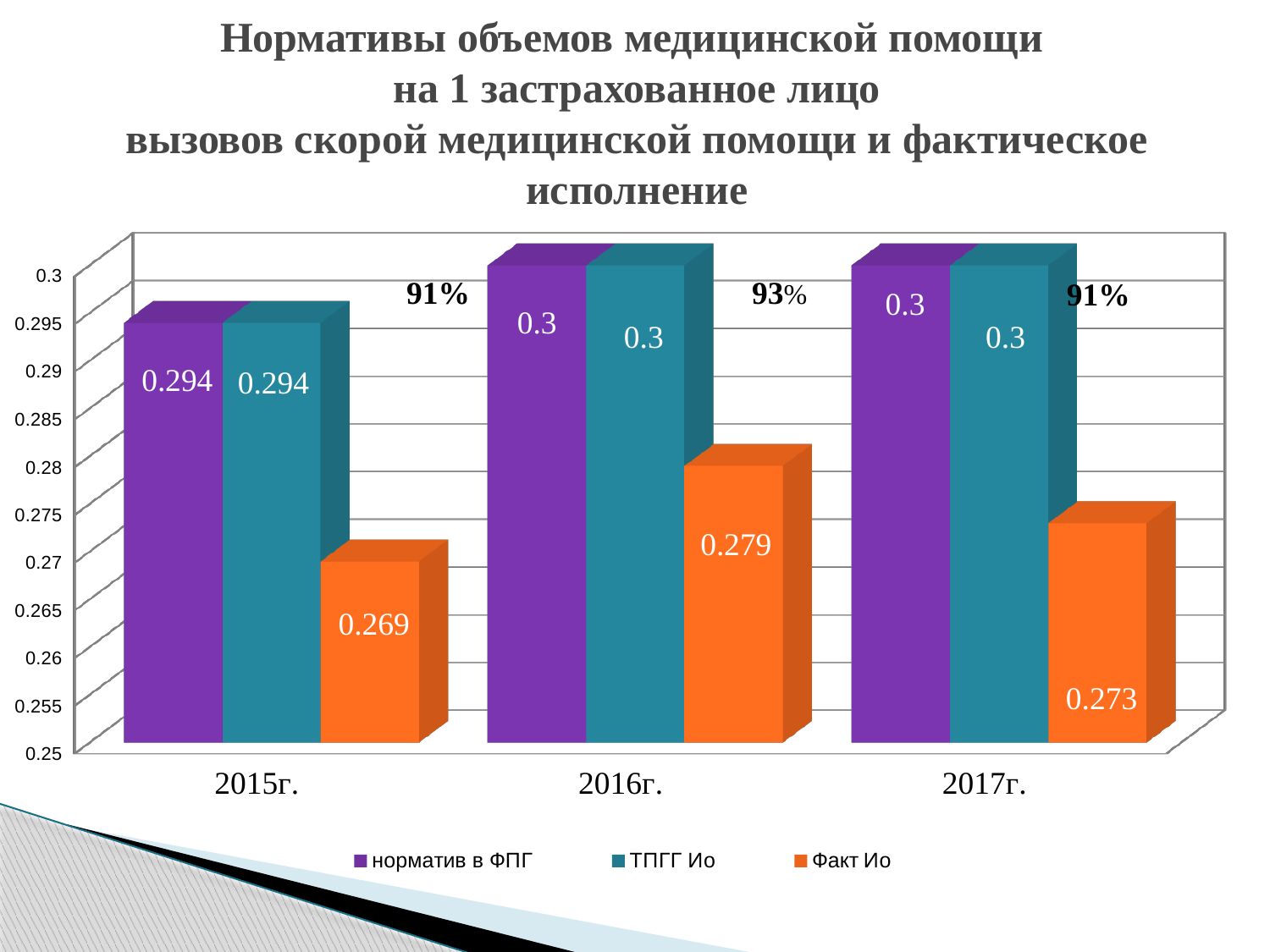

# Нормативы объемов медицинской помощи на 1 застрахованное лицо вызовов скорой медицинской помощи и фактическое исполнение

[unsupported chart]

91%
91%
93%